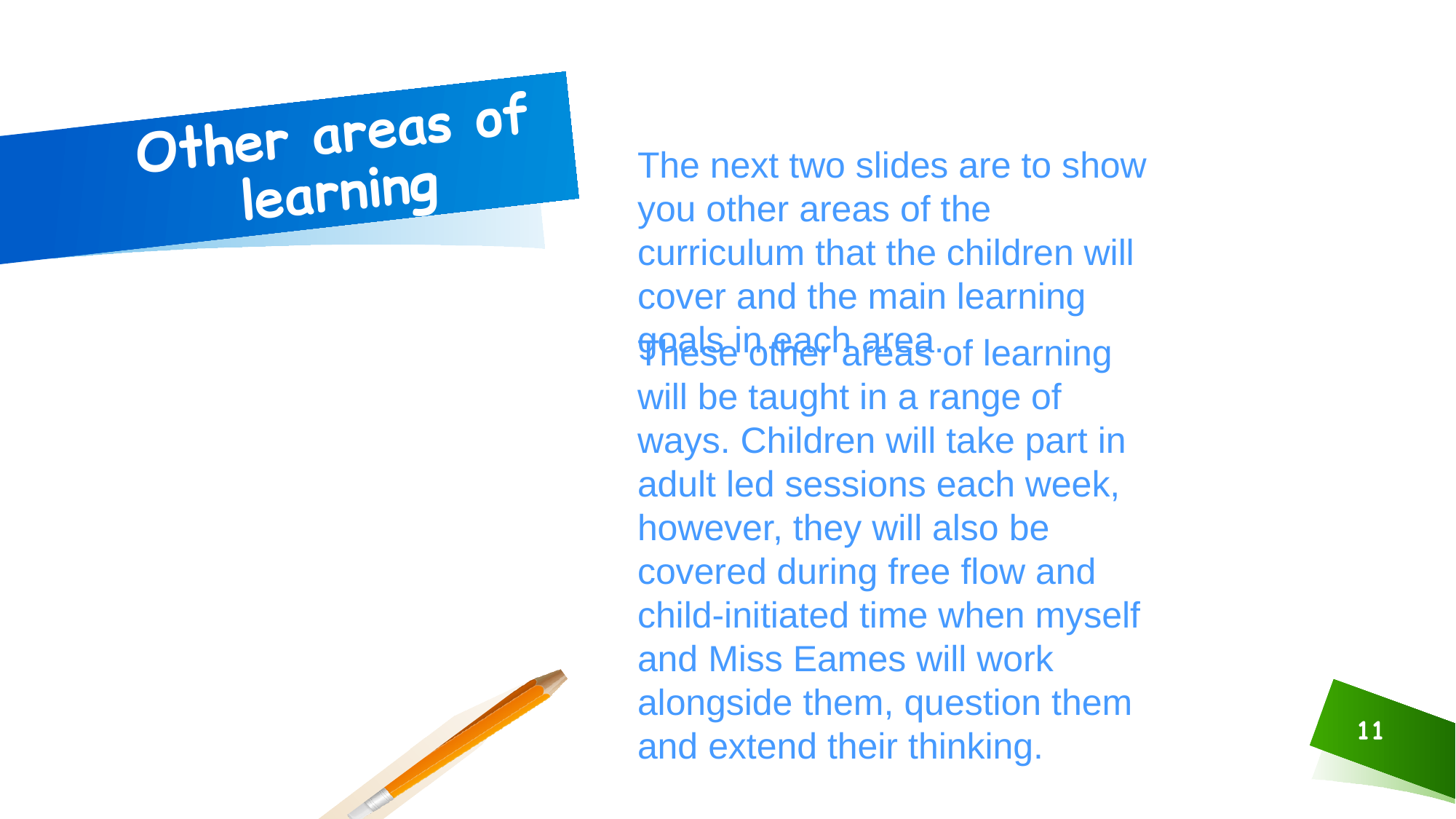

# Other areas of learning
The next two slides are to show you other areas of the curriculum that the children will cover and the main learning goals in each area.
These other areas of learning will be taught in a range of ways. Children will take part in adult led sessions each week, however, they will also be covered during free flow and child-initiated time when myself and Miss Eames will work alongside them, question them and extend their thinking.
11